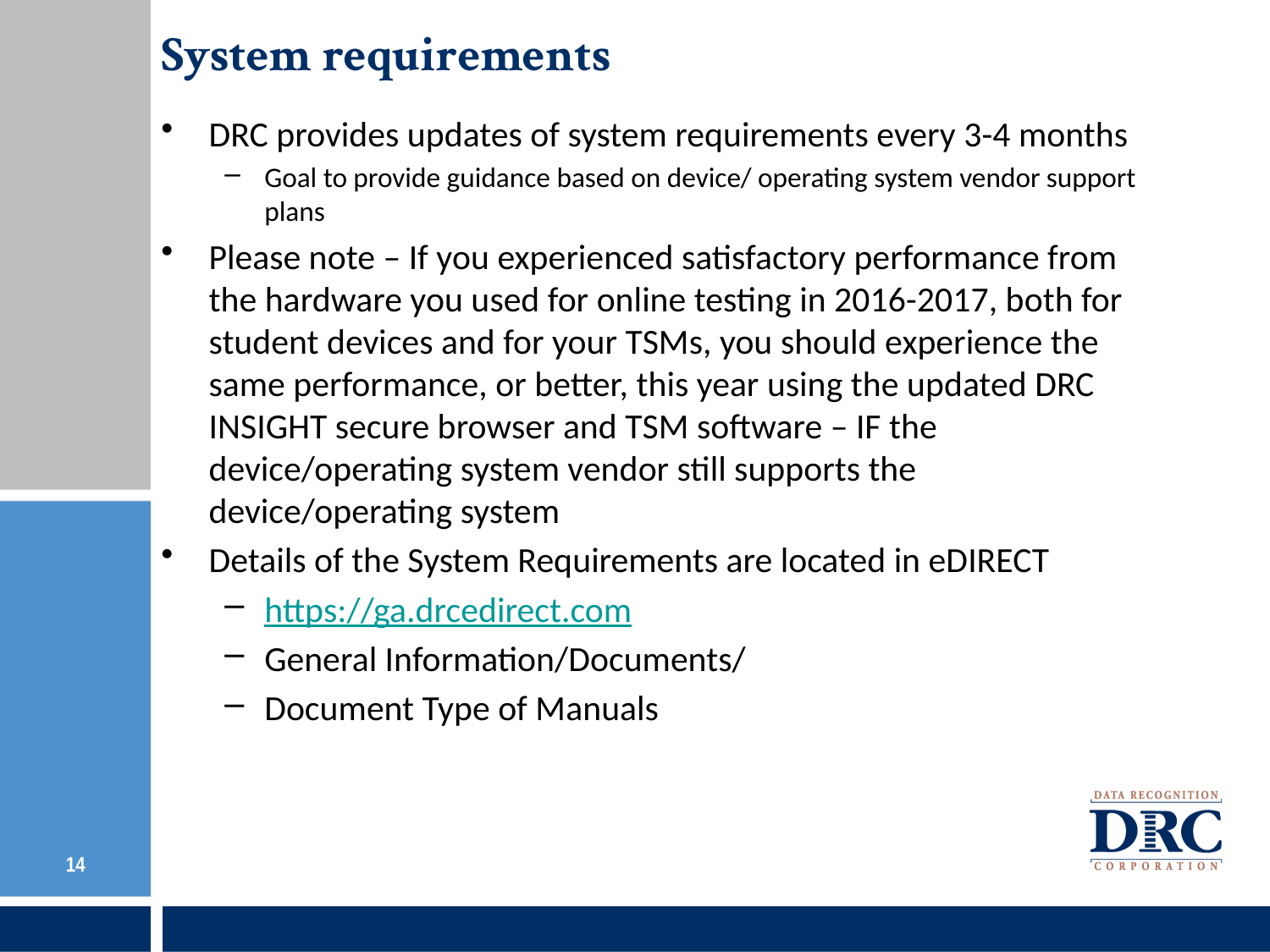

System requirements
DRC provides updates of system requirements every 3-4 months
Goal to provide guidance based on device/ operating system vendor support plans
Please note – If you experienced satisfactory performance from the hardware you used for online testing in 2016-2017, both for student devices and for your TSMs, you should experience the same performance, or better, this year using the updated DRC INSIGHT secure browser and TSM software – IF the device/operating system vendor still supports the device/operating system
Details of the System Requirements are located in eDIRECT
https://ga.drcedirect.com
General Information/Documents/
Document Type of Manuals
14